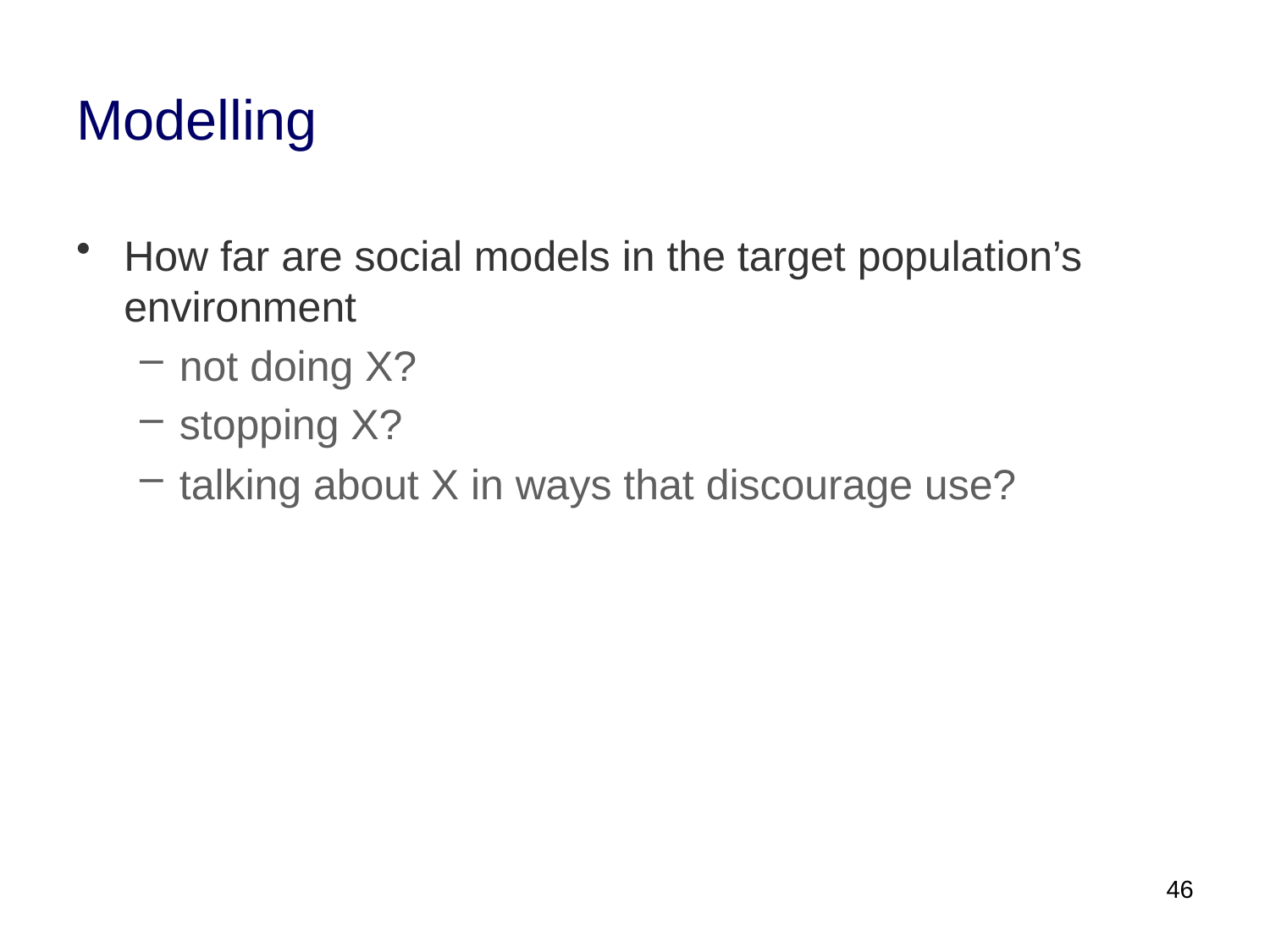

# Modelling
How far are social models in the target population’s environment
not doing X?
stopping X?
talking about X in ways that discourage use?
46